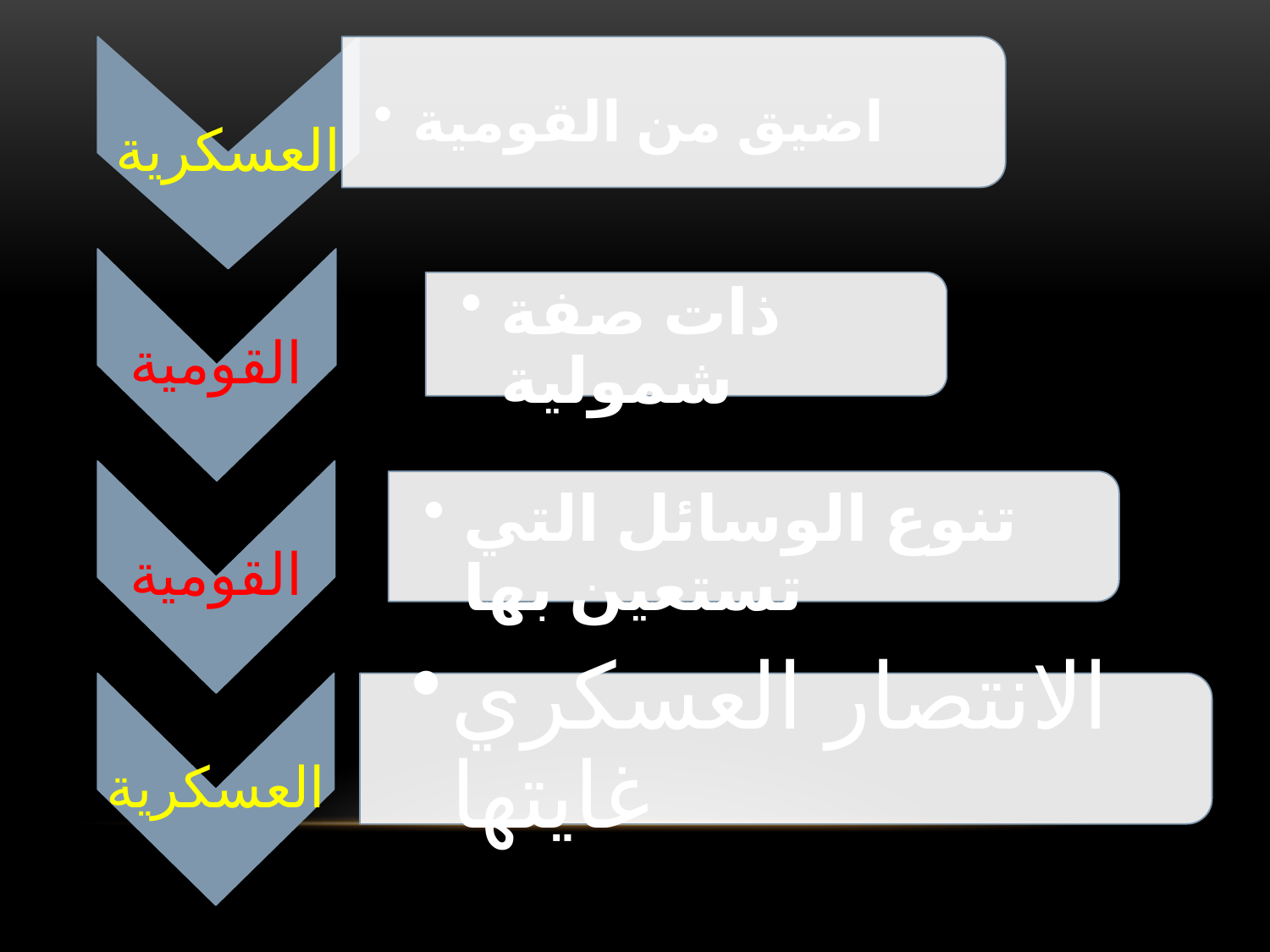

#
العسكرية

اضيق من القومية
القومية

ذات صفة شمولية
القومية

تنوع الوسائل التي تستعين بها
العسكرية
الانتصار العسكري غايتها